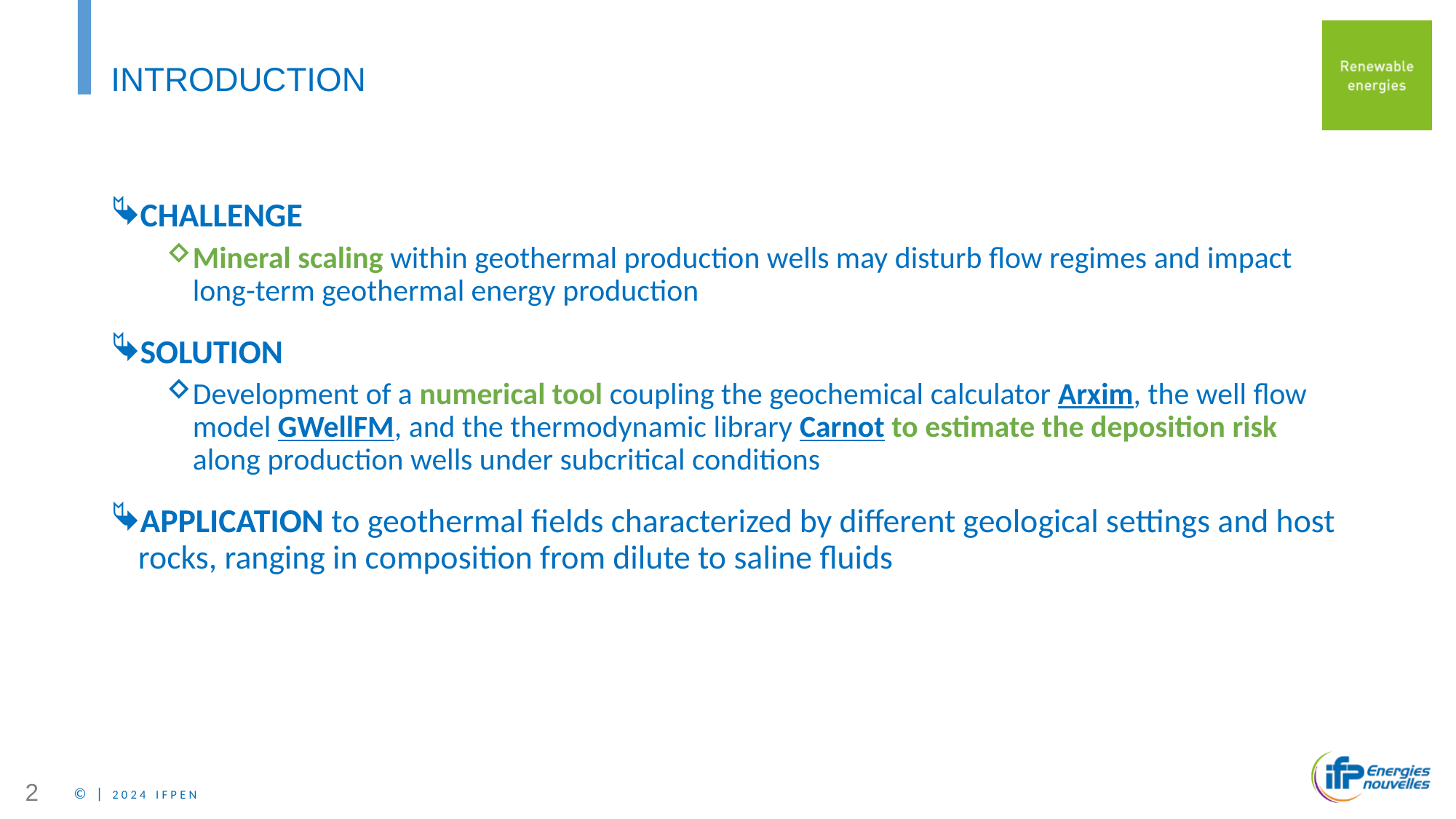

# Introduction
CHALLENGE
Mineral scaling within geothermal production wells may disturb flow regimes and impact long-term geothermal energy production
SOLUTION
Development of a numerical tool coupling the geochemical calculator Arxim, the well flow model GWellFM, and the thermodynamic library Carnot to estimate the deposition risk along production wells under subcritical conditions
APPLICATION to geothermal fields characterized by different geological settings and host rocks, ranging in composition from dilute to saline fluids